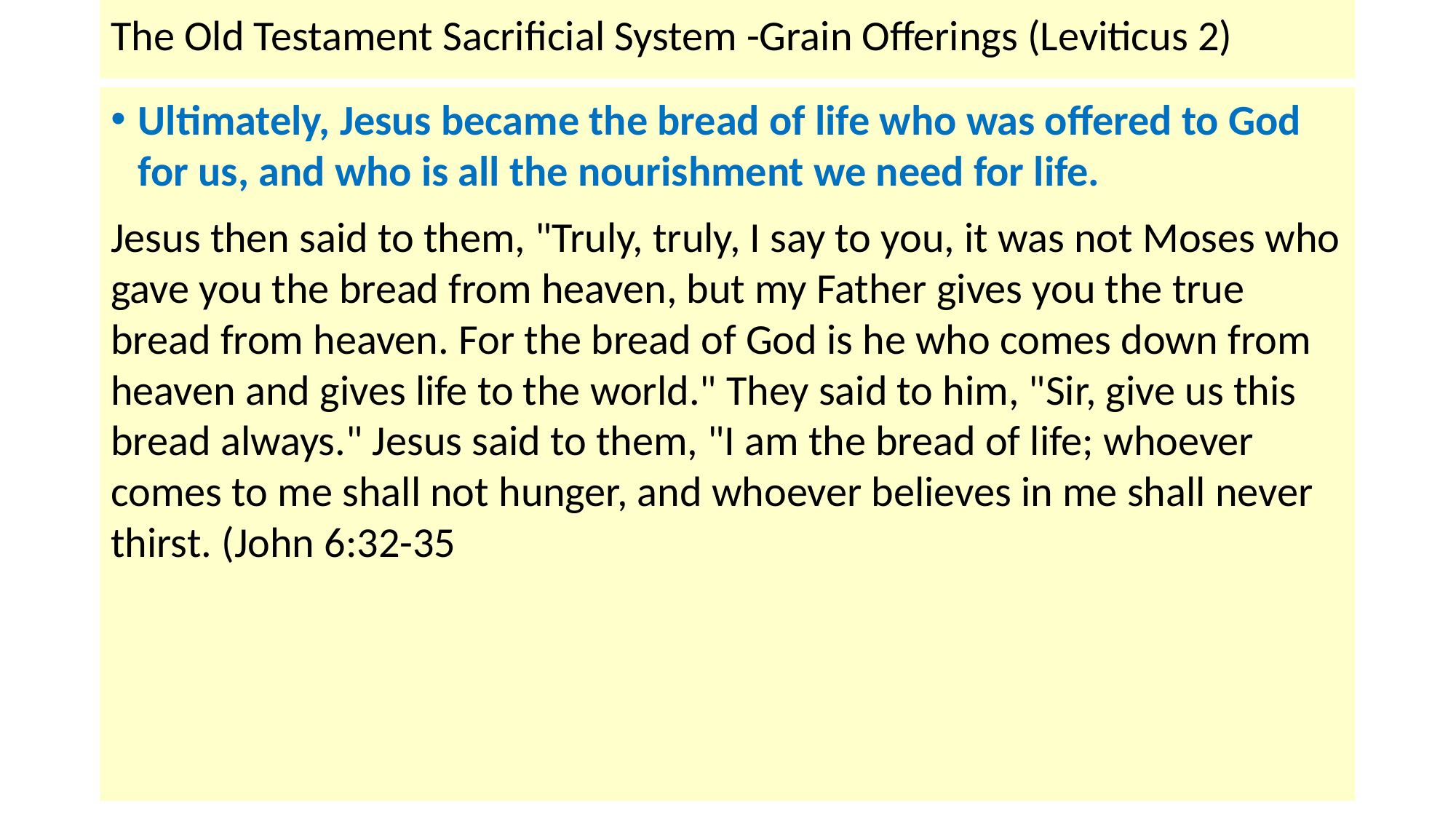

# The Old Testament Sacrificial System -Grain Offerings (Leviticus 2)
Ultimately, Jesus became the bread of life who was offered to God for us, and who is all the nourishment we need for life.
Jesus then said to them, "Truly, truly, I say to you, it was not Moses who gave you the bread from heaven, but my Father gives you the true bread from heaven. For the bread of God is he who comes down from heaven and gives life to the world." They said to him, "Sir, give us this bread always." Jesus said to them, "I am the bread of life; whoever comes to me shall not hunger, and whoever believes in me shall never thirst. (John 6:32-35